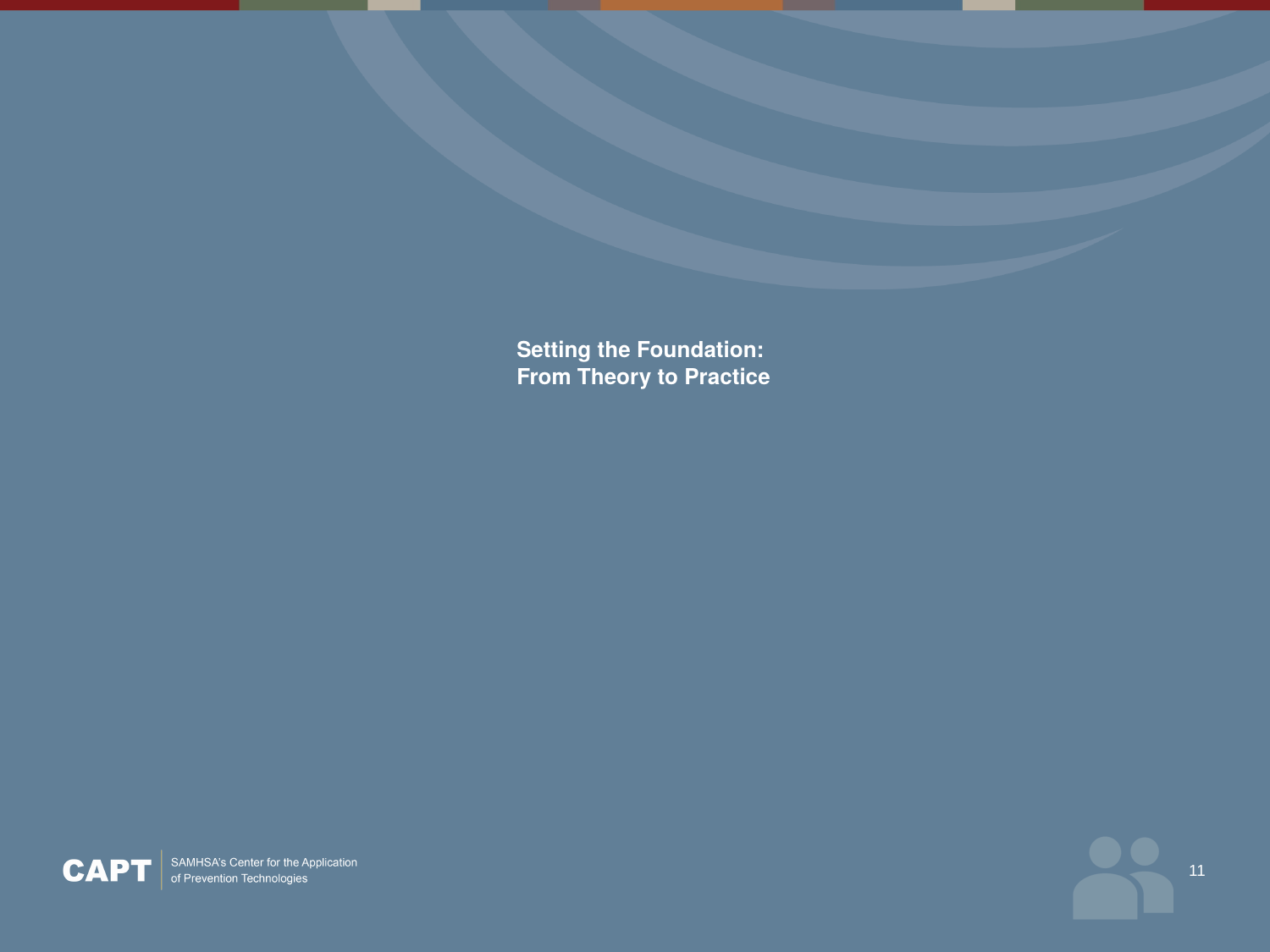

# Setting the Foundation: From Theory to Practice